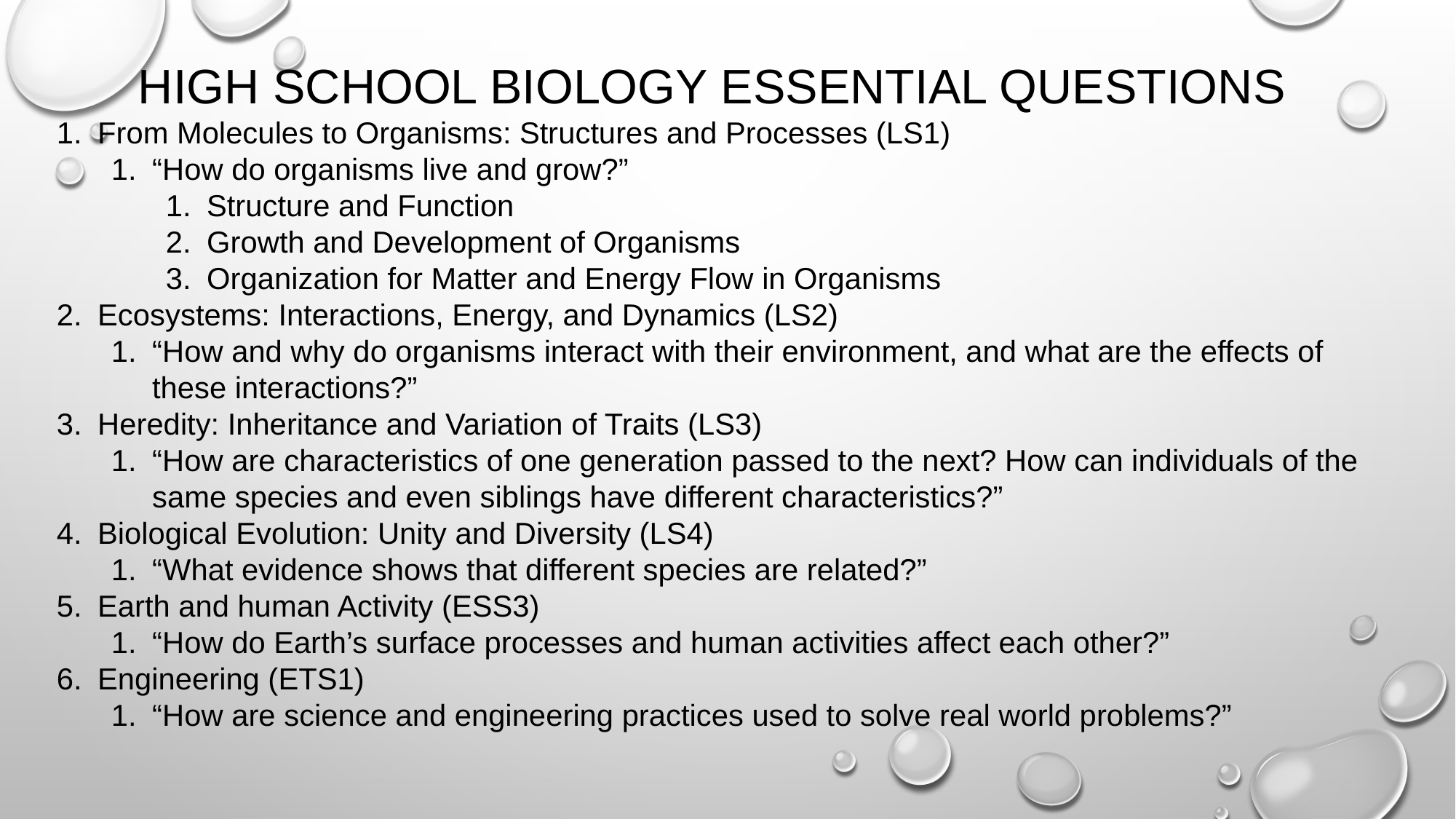

HIGH SCHOOL BIOLOGY ESSENTIAL QUESTIONS
From Molecules to Organisms: Structures and Processes (LS1)
“How do organisms live and grow?”
Structure and Function
Growth and Development of Organisms
Organization for Matter and Energy Flow in Organisms
Ecosystems: Interactions, Energy, and Dynamics (LS2)
“How and why do organisms interact with their environment, and what are the effects of these interactions?”
Heredity: Inheritance and Variation of Traits (LS3)
“How are characteristics of one generation passed to the next? How can individuals of the same species and even siblings have different characteristics?”
Biological Evolution: Unity and Diversity (LS4)
“What evidence shows that different species are related?”
Earth and human Activity (ESS3)
“How do Earth’s surface processes and human activities affect each other?”
Engineering (ETS1)
“How are science and engineering practices used to solve real world problems?”